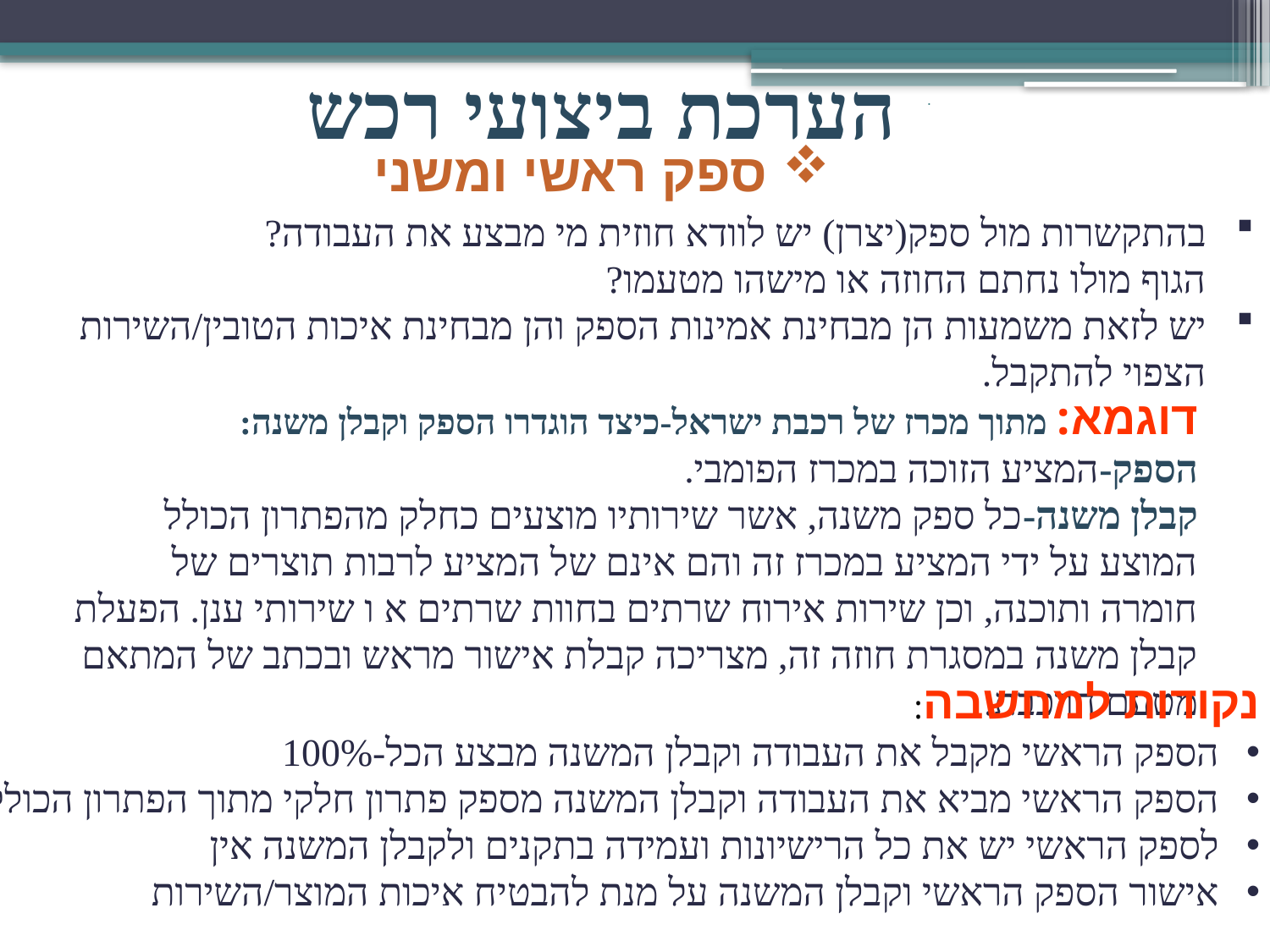

הערכת ביצועי רכש
.
ספק ראשי ומשני
בהתקשרות מול ספק(יצרן) יש לוודא חוזית מי מבצע את העבודה?
     הגוף מולו נחתם החוזה או מישהו מטעמו?
יש לזאת משמעות הן מבחינת אמינות הספק והן מבחינת איכות הטובין/השירות
     הצפוי להתקבל.
דוגמא: מתוך מכרז של רכבת ישראל-כיצד הוגדרו הספק וקבלן משנה:
הספק-המציע הזוכה במכרז הפומבי.
קבלן משנה-כל ספק משנה, אשר שירותיו מוצעים כחלק מהפתרון הכולל המוצע על ידי המציע במכרז זה והם אינם של המציע לרבות תוצרים של חומרה ותוכנה, וכן שירות אירוח שרתים בחוות שרתים א ו שירותי ענן. הפעלת קבלן משנה במסגרת חוזה זה, מצריכה קבלת אישור מראש ובכתב של המתאם מטעם הרכבת.
נקודות למחשבה:
הספק הראשי מקבל את העבודה וקבלן המשנה מבצע הכל-100%
הספק הראשי מביא את העבודה וקבלן המשנה מספק פתרון חלקי מתוך הפתרון הכולל
לספק הראשי יש את כל הרישיונות ועמידה בתקנים ולקבלן המשנה אין
אישור הספק הראשי וקבלן המשנה על מנת להבטיח איכות המוצר/השירות